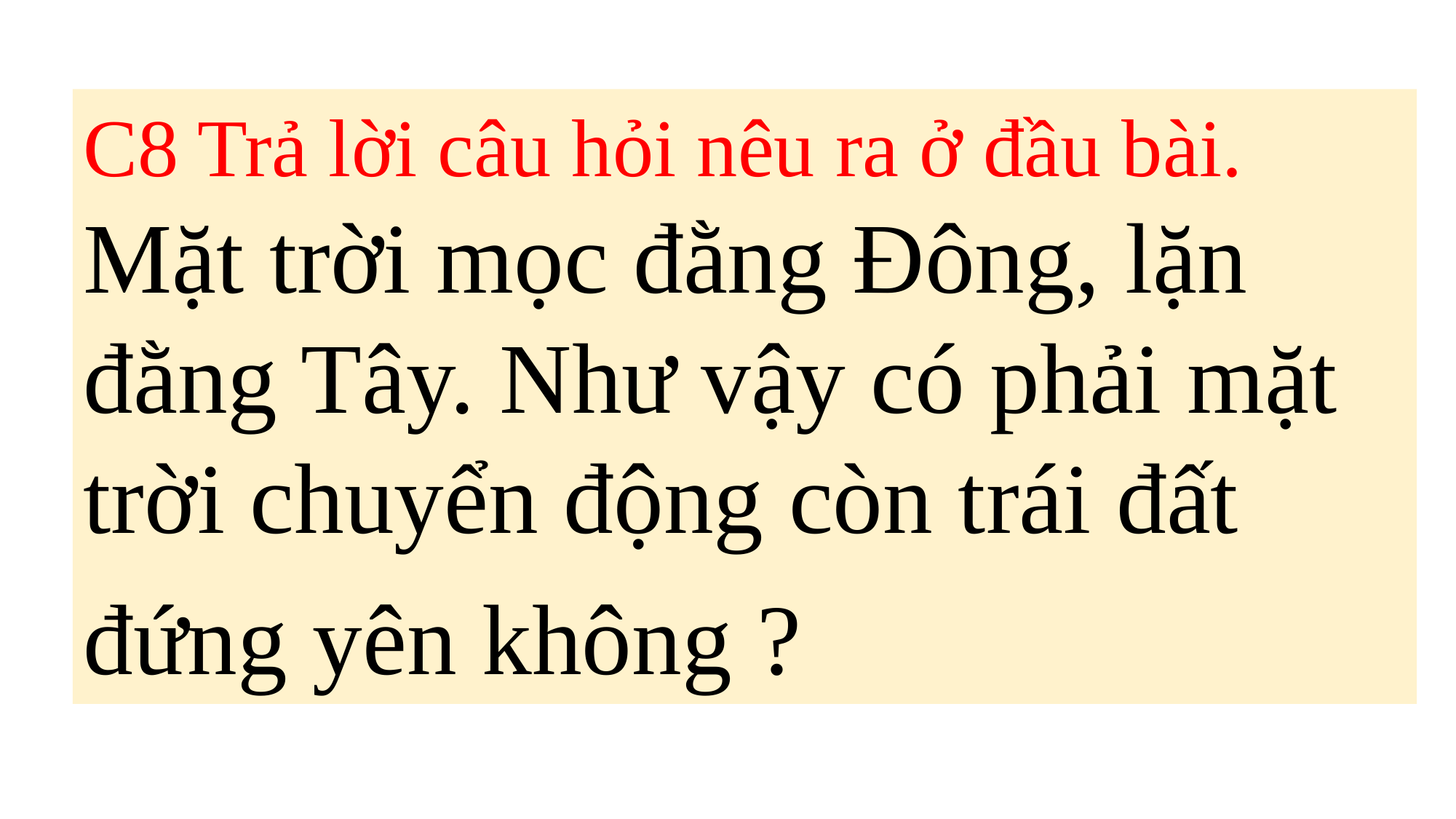

C8 Trả lời câu hỏi nêu ra ở đầu bài.
Mặt trời mọc đằng Đông, lặn đằng Tây. Như vậy có phải mặt trời chuyển động còn trái đất đứng yên không ?